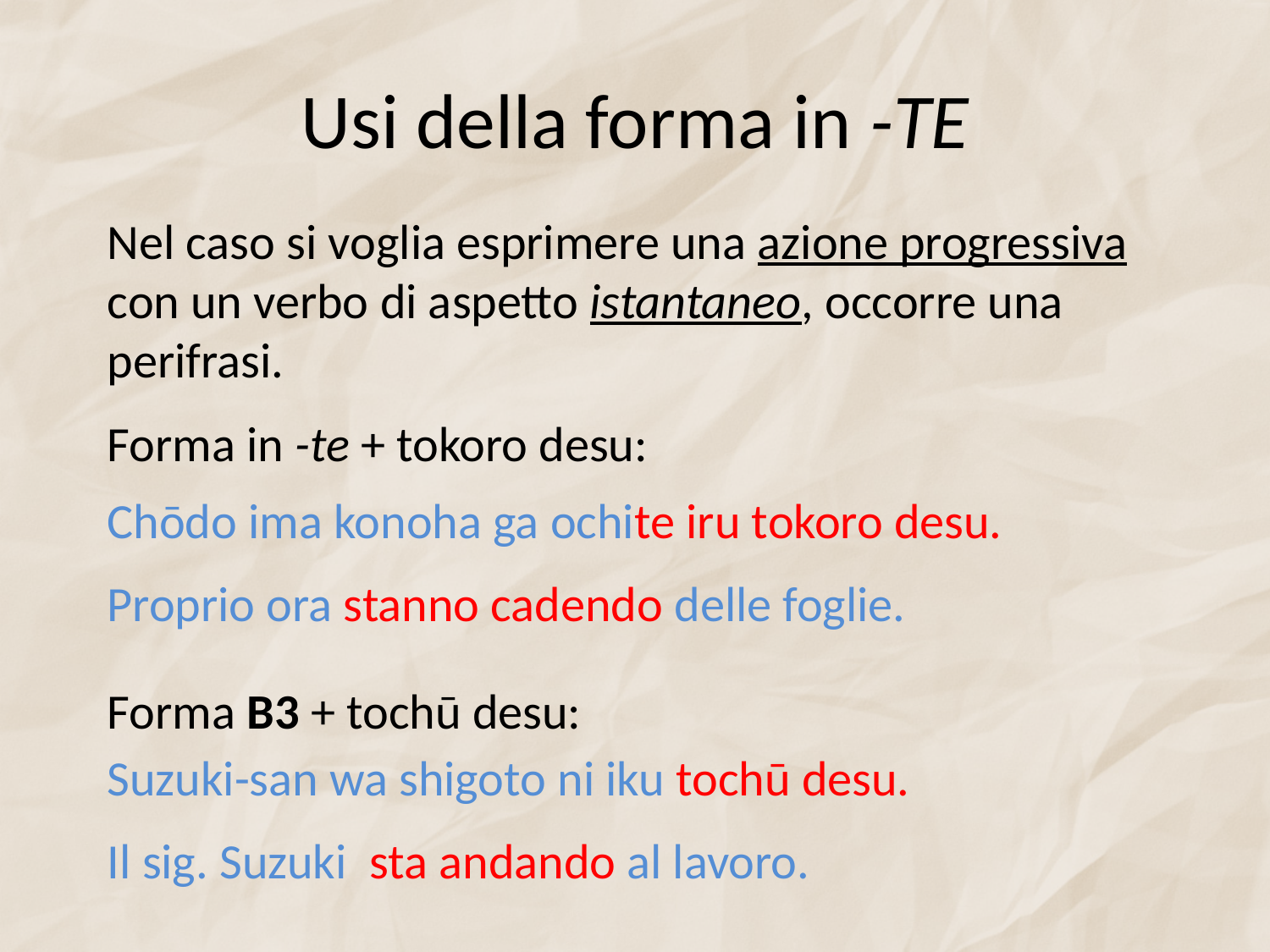

# Usi della forma in -TE
Nel caso si voglia esprimere una azione progressiva con un verbo di aspetto istantaneo, occorre una perifrasi.
Forma in -te + tokoro desu:
Chōdo ima konoha ga ochite iru tokoro desu.
Proprio ora stanno cadendo delle foglie.
Forma B3 + tochū desu:
Suzuki-san wa shigoto ni iku tochū desu.
Il sig. Suzuki  sta andando al lavoro.